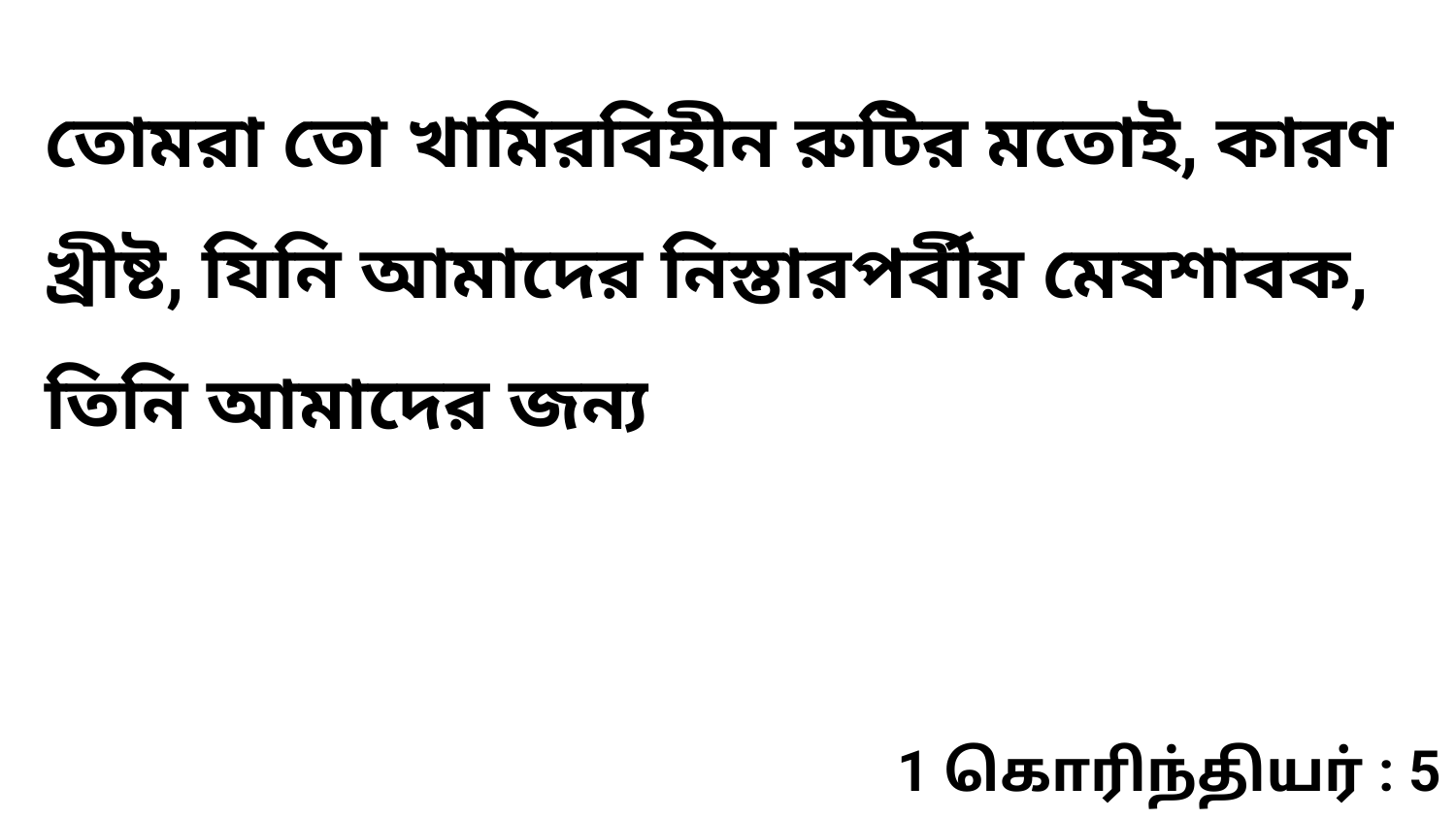

তোমরা তো খামিরবিহীন রুটির মতোই, কারণ খ্রীষ্ট, যিনি আমাদের নিস্তারপর্বীয় মেষশাবক, তিনি আমাদের জন্য
1 கொரிந்தியர் : 5